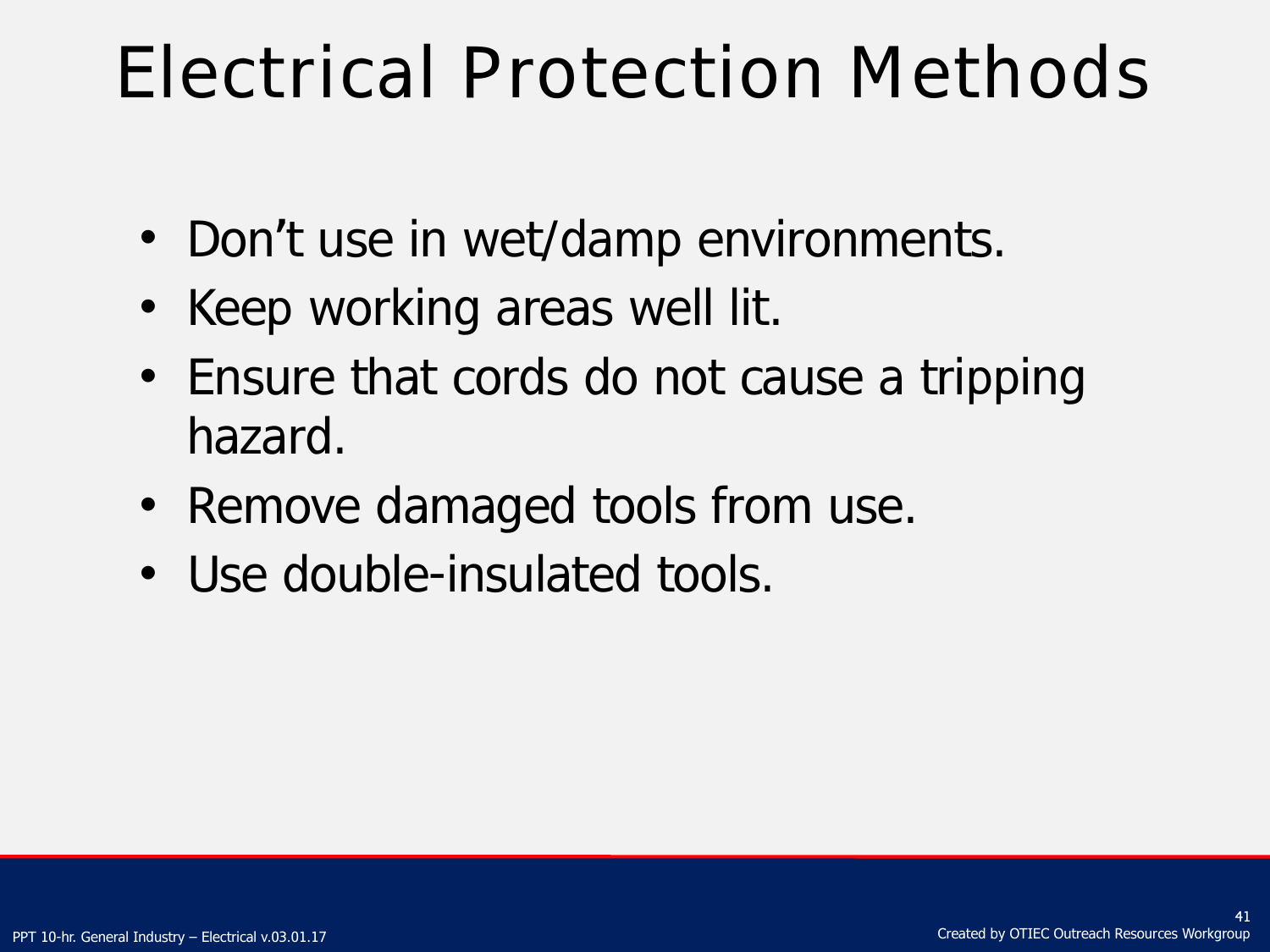

# Electrical Protection Methods
Don’t use in wet/damp environments.
Keep working areas well lit.
Ensure that cords do not cause a tripping hazard.
Remove damaged tools from use.
Use double-insulated tools.